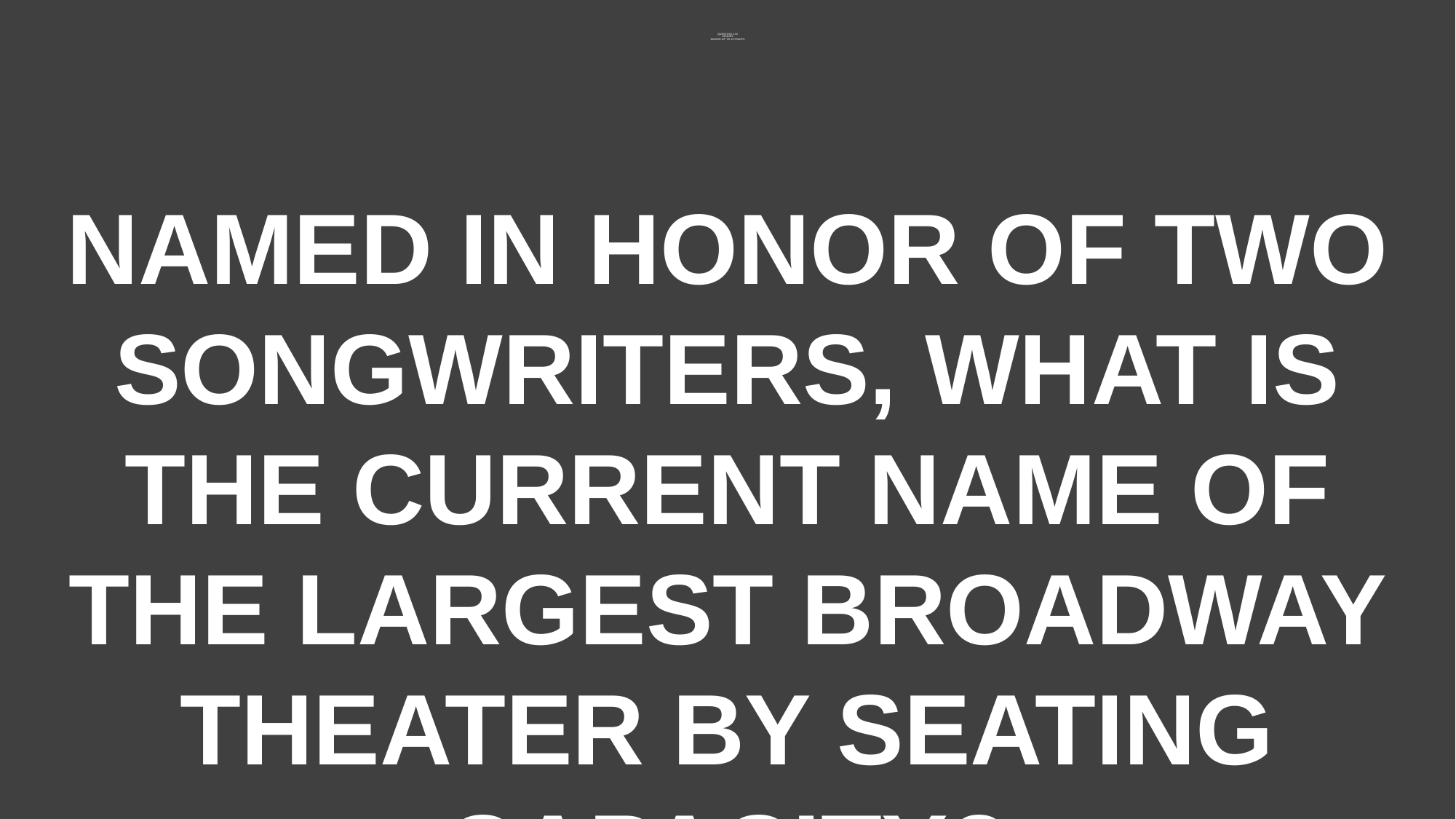

# QUESTION # 20 VENUES WAGER UP TO 15 POINTS
NAMED IN HONOR OF TWO SONGWRITERS, WHAT IS THE CURRENT NAME OF THE LARGEST BROADWAY THEATER BY SEATING CAPACITY?